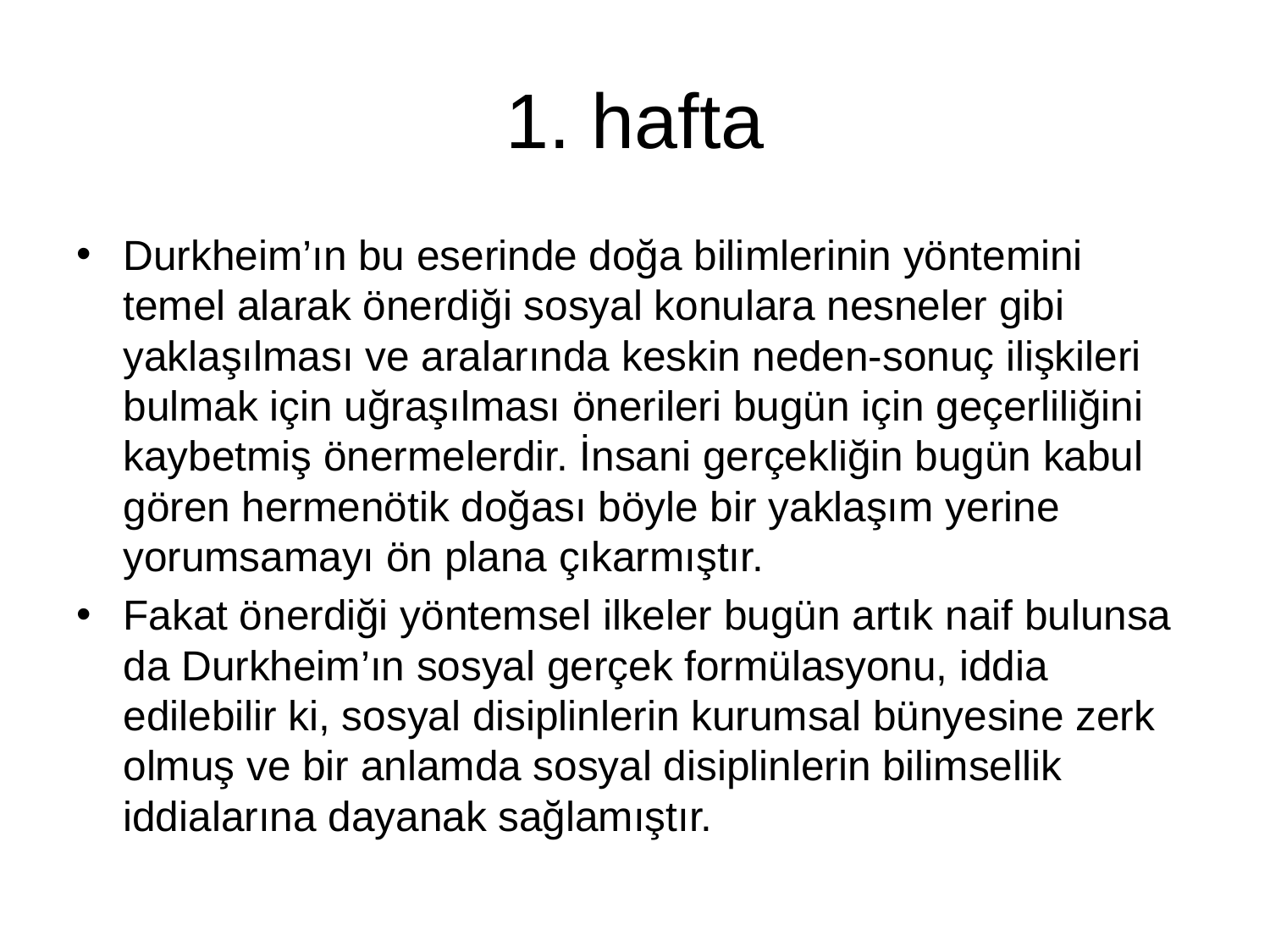

# 1. hafta
Durkheim’ın bu eserinde doğa bilimlerinin yöntemini temel alarak önerdiği sosyal konulara nesneler gibi yaklaşılması ve aralarında keskin neden-sonuç ilişkileri bulmak için uğraşılması önerileri bugün için geçerliliğini kaybetmiş önermelerdir. İnsani gerçekliğin bugün kabul gören hermenötik doğası böyle bir yaklaşım yerine yorumsamayı ön plana çıkarmıştır.
Fakat önerdiği yöntemsel ilkeler bugün artık naif bulunsa da Durkheim’ın sosyal gerçek formülasyonu, iddia edilebilir ki, sosyal disiplinlerin kurumsal bünyesine zerk olmuş ve bir anlamda sosyal disiplinlerin bilimsellik iddialarına dayanak sağlamıştır.